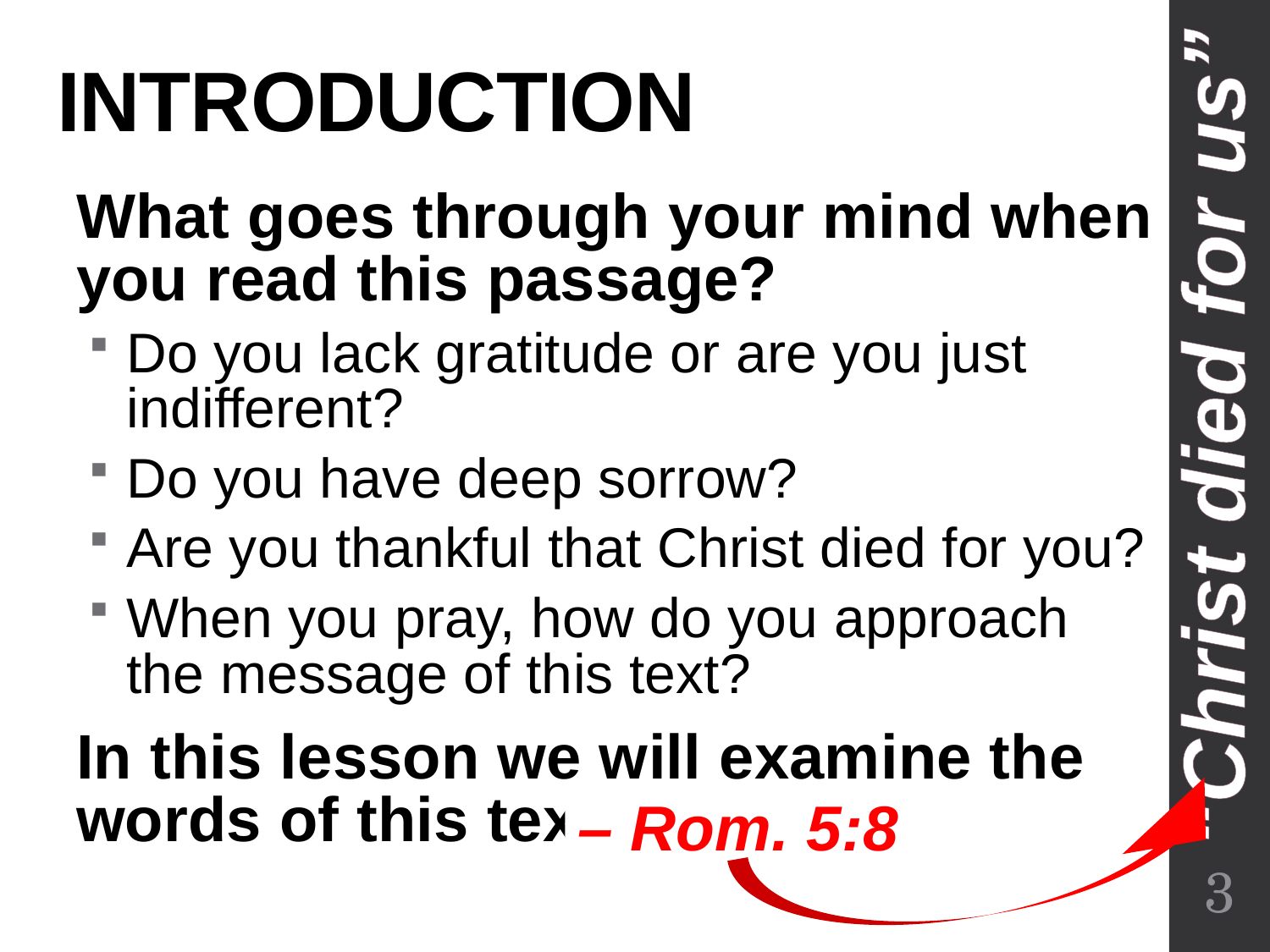

# INTRODUCTION
What goes through your mind when you read this passage?
Do you lack gratitude or are you just indifferent?
Do you have deep sorrow?
Are you thankful that Christ died for you?
When you pray, how do you approach the message of this text?
In this lesson we will examine the words of this text

“Christ died for us”

– Rom. 5:8
3